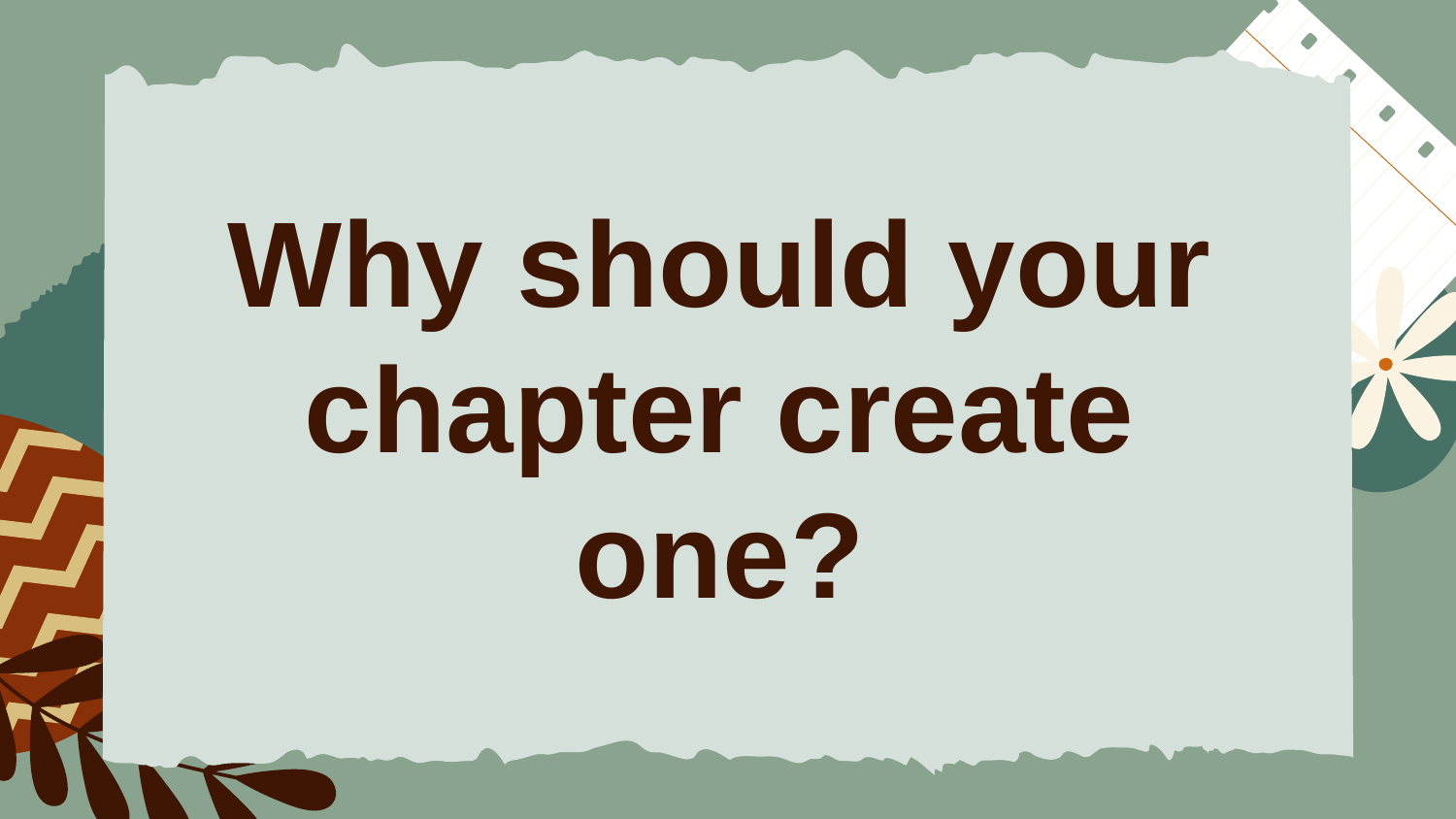

# Why should your chapter create one?